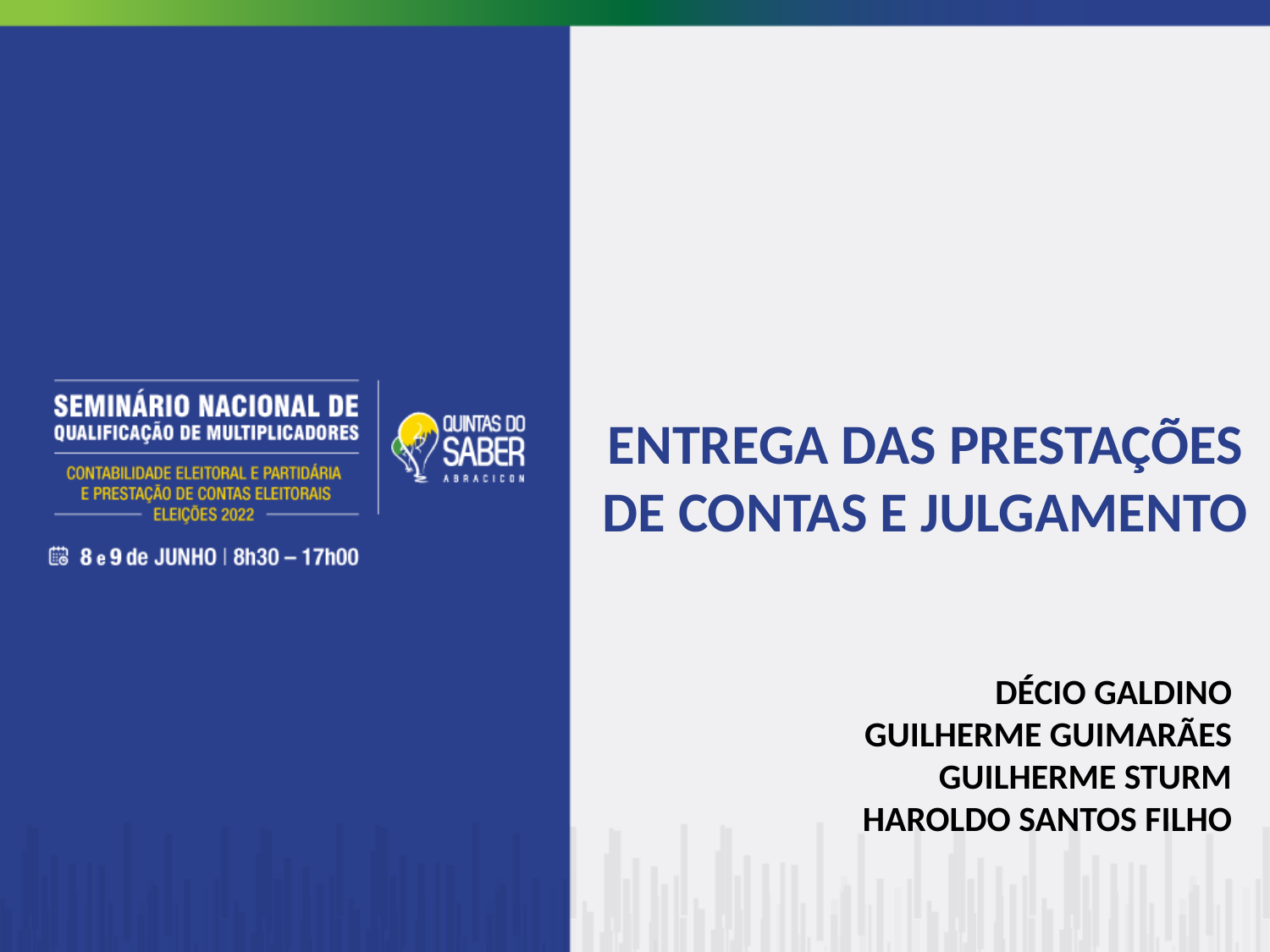

ENTREGA DAS PRESTAÇÕES DE CONTAS E JULGAMENTO
DÉCIO GALDINO
GUILHERME GUIMARÃES
GUILHERME STURM
HAROLDO SANTOS FILHO